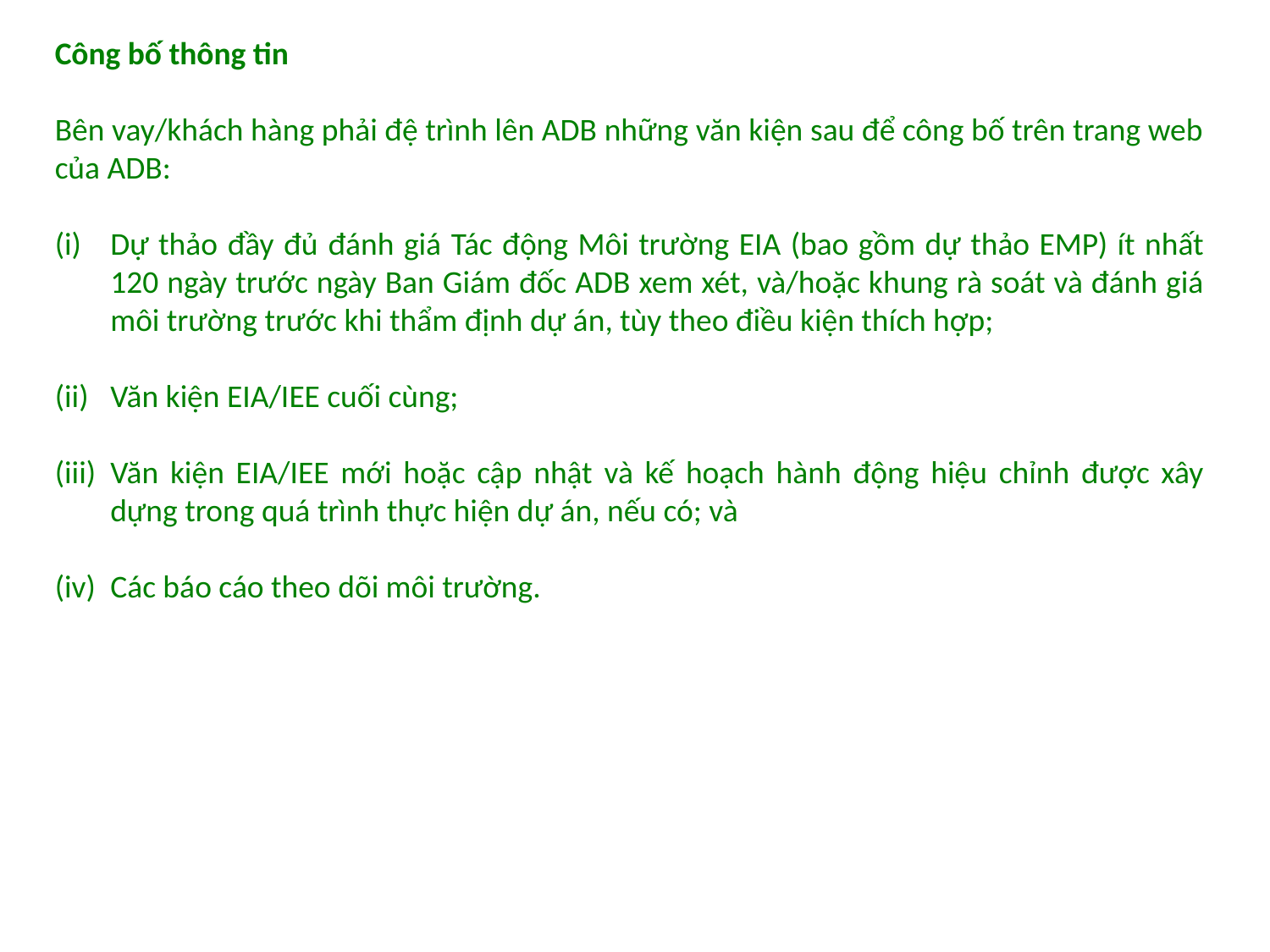

Công bố thông tin

Bên vay/khách hàng phải đệ trình lên ADB những văn kiện sau để công bố trên trang web của ADB:

Dự thảo đầy đủ đánh giá Tác động Môi trường EIA (bao gồm dự thảo EMP) ít nhất 120 ngày trước ngày Ban Giám đốc ADB xem xét, và/hoặc khung rà soát và đánh giá môi trường trước khi thẩm định dự án, tùy theo điều kiện thích hợp;

Văn kiện EIA/IEE cuối cùng;

Văn kiện EIA/IEE mới hoặc cập nhật và kế hoạch hành động hiệu chỉnh được xây dựng trong quá trình thực hiện dự án, nếu có; và

Các báo cáo theo dõi môi trường.